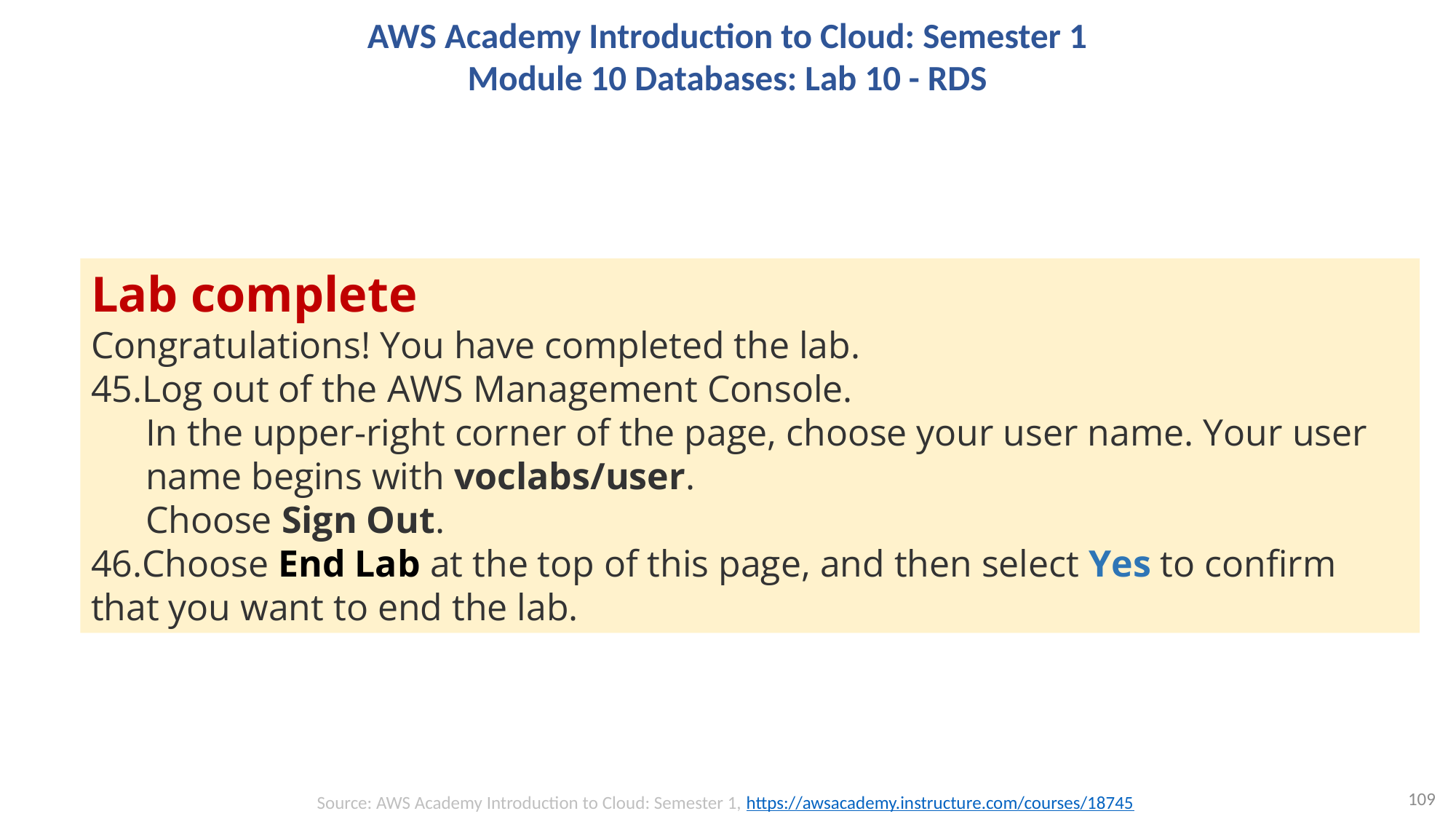

# AWS Academy Introduction to Cloud: Semester 1 Module 10 Databases: Lab 10 - RDS
Lab complete
Congratulations! You have completed the lab.
Log out of the AWS Management Console.
In the upper-right corner of the page, choose your user name. Your user name begins with voclabs/user.
Choose Sign Out.
Choose End Lab at the top of this page, and then select Yes to confirm that you want to end the lab.
109
Source: AWS Academy Introduction to Cloud: Semester 1, https://awsacademy.instructure.com/courses/18745